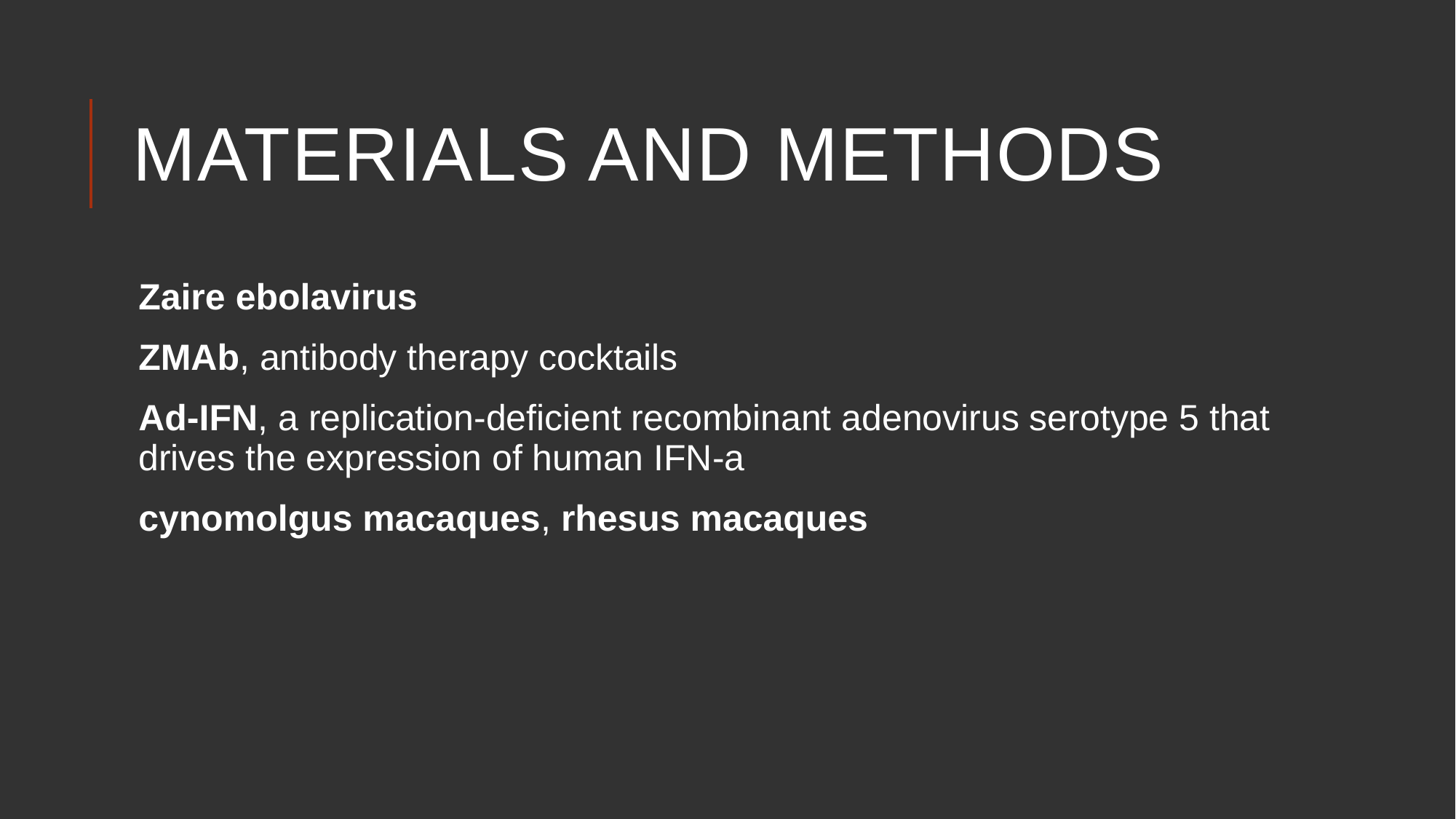

# Materials and Methods
Zaire ebolavirus
ZMAb, antibody therapy cocktails
Ad-IFN, a replication-deficient recombinant adenovirus serotype 5 that drives the expression of human IFN-a
cynomolgus macaques, rhesus macaques